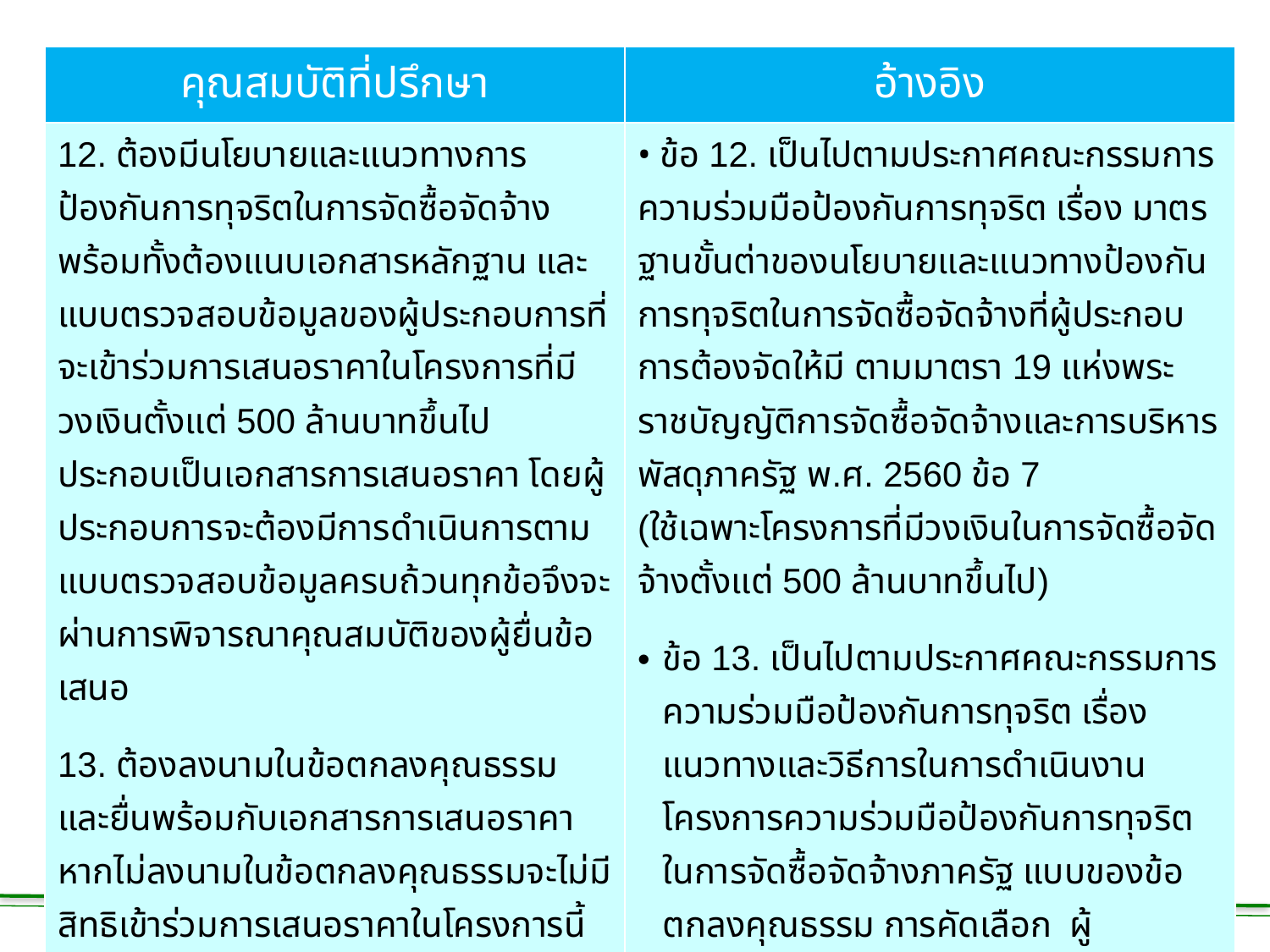

| คุณสมบัติที่ปรึกษา | อ้างอิง |
| --- | --- |
| 12. ต้องมีนโยบายและแนวทางการป้องกันการทุจริตในการจัดซื้อจัดจ้าง พร้อมทั้งต้องแนบเอกสารหลักฐาน และแบบตรวจสอบข้อมูลของผู้ประกอบการที่จะเข้าร่วมการเสนอราคาในโครงการที่มีวงเงินตั้งแต่ 500 ล้านบาทขึ้นไป ประกอบเป็นเอกสารการเสนอราคา โดยผู้ประกอบการจะต้องมีการดำเนินการตามแบบตรวจสอบข้อมูลครบถ้วนทุกข้อจึงจะผ่านการพิจารณาคุณสมบัติของผู้ยื่นข้อเสนอ 13. ต้องลงนามในข้อตกลงคุณธรรม และยื่นพร้อมกับเอกสารการเสนอราคา หากไม่ลงนามในข้อตกลงคุณธรรมจะไม่มีสิทธิเข้าร่วมการเสนอราคาในโครงการนี้ | • ข้อ 12. เป็นไปตามประกาศคณะกรรมการความร่วมมือป้องกันการทุจริต เรื่อง มาตรฐานขั้นต่าของนโยบายและแนวทางป้องกันการทุจริตในการจัดซื้อจัดจ้างที่ผู้ประกอบการต้องจัดให้มี ตามมาตรา 19 แห่งพระราชบัญญัติการจัดซื้อจัดจ้างและการบริหารพัสดุภาครัฐ พ.ศ. 2560 ข้อ 7 (ใช้เฉพาะโครงการที่มีวงเงินในการจัดซื้อจัดจ้างตั้งแต่ 500 ล้านบาทขึ้นไป) ข้อ 13. เป็นไปตามประกาศคณะกรรมการความร่วมมือป้องกันการทุจริต เรื่อง แนวทางและวิธีการในการดำเนินงานโครงการความร่วมมือป้องกันการทุจริตในการจัดซื้อจัดจ้างภาครัฐ แบบของข้อตกลงคุณธรรม การคัดเลือก ผู้สังเกตการณ์ และการจัดทำรายงานตามมาตรา 17 และมาตรา 18 แห่งพระราชบัญญัติการจัดซื้อจัดจ้างและการบริหารพัสดุภาครัฐ พ.ศ. 2560 ข้อ 7 (1) (ใช้เฉพาะโครงการจัดซื้อจัดจ้างที่คณะกรรมการ ค.ป.ท. มีมติเห็นชอบให้จัดทำข้อตกลงคุณธรรม เท่านั้น) |
Natchanon  Siriphongsurapa
 C    O P Y R I G H T
C
43